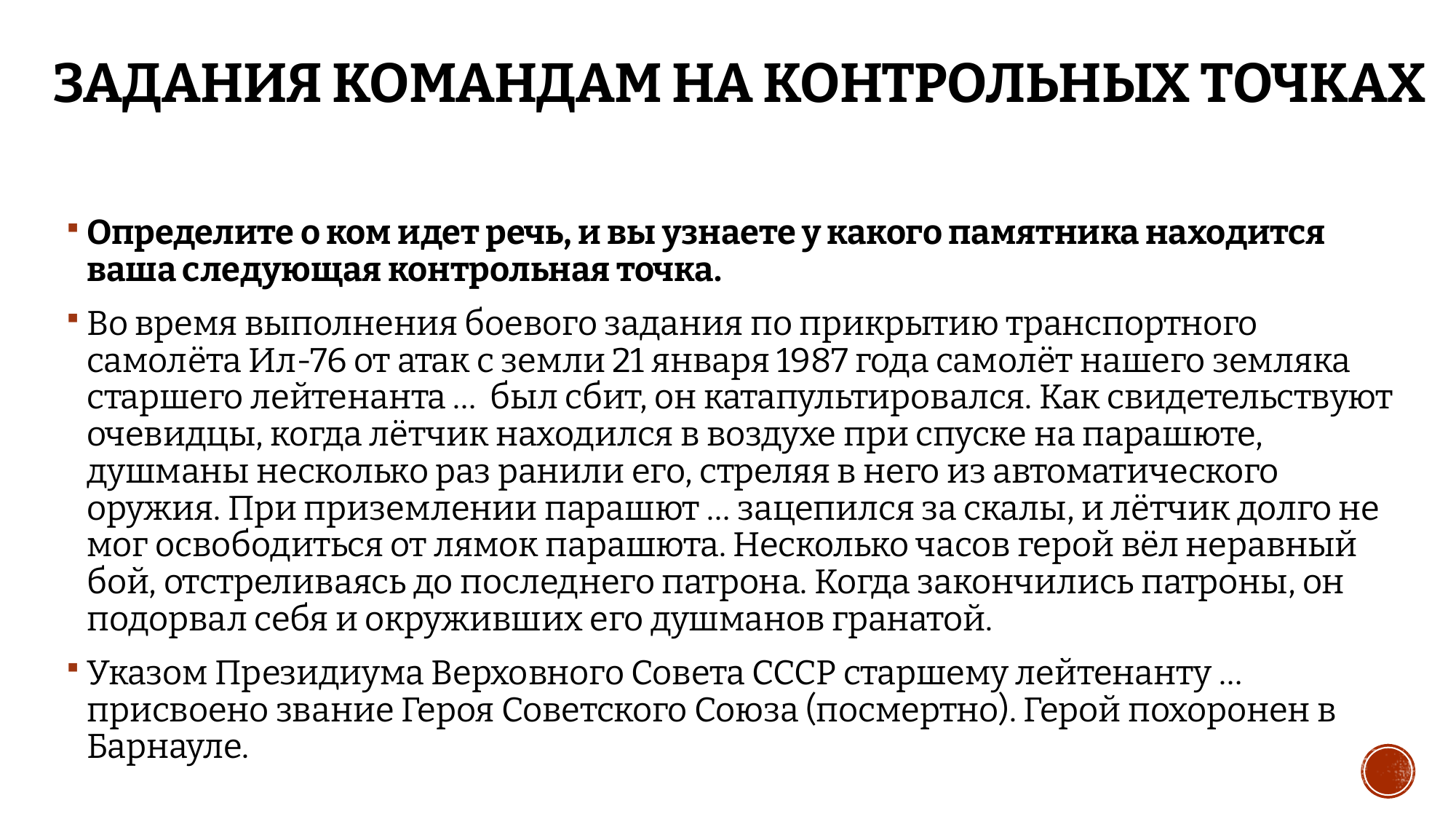

# Задания командам на контрольных точках
Определите о ком идет речь, и вы узнаете у какого памятника находится ваша следующая контрольная точка.
Во время выполнения боевого задания по прикрытию транспортного самолёта Ил-76 от атак с земли 21 января 1987 года самолёт нашего земляка старшего лейтенанта …  был сбит, он катапультировался. Как свидетельствуют очевидцы, когда лётчик находился в воздухе при спуске на парашюте, душманы несколько раз ранили его, стреляя в него из автоматического оружия. При приземлении парашют … зацепился за скалы, и лётчик долго не мог освободиться от лямок парашюта. Несколько часов герой вёл неравный бой, отстреливаясь до последнего патрона. Когда закончились патроны, он подорвал себя и окруживших его душманов гранатой.
Указом Президиума Верховного Совета СССР старшему лейтенанту … присвоено звание Героя Советского Союза (посмертно). Герой похоронен в Барнауле.